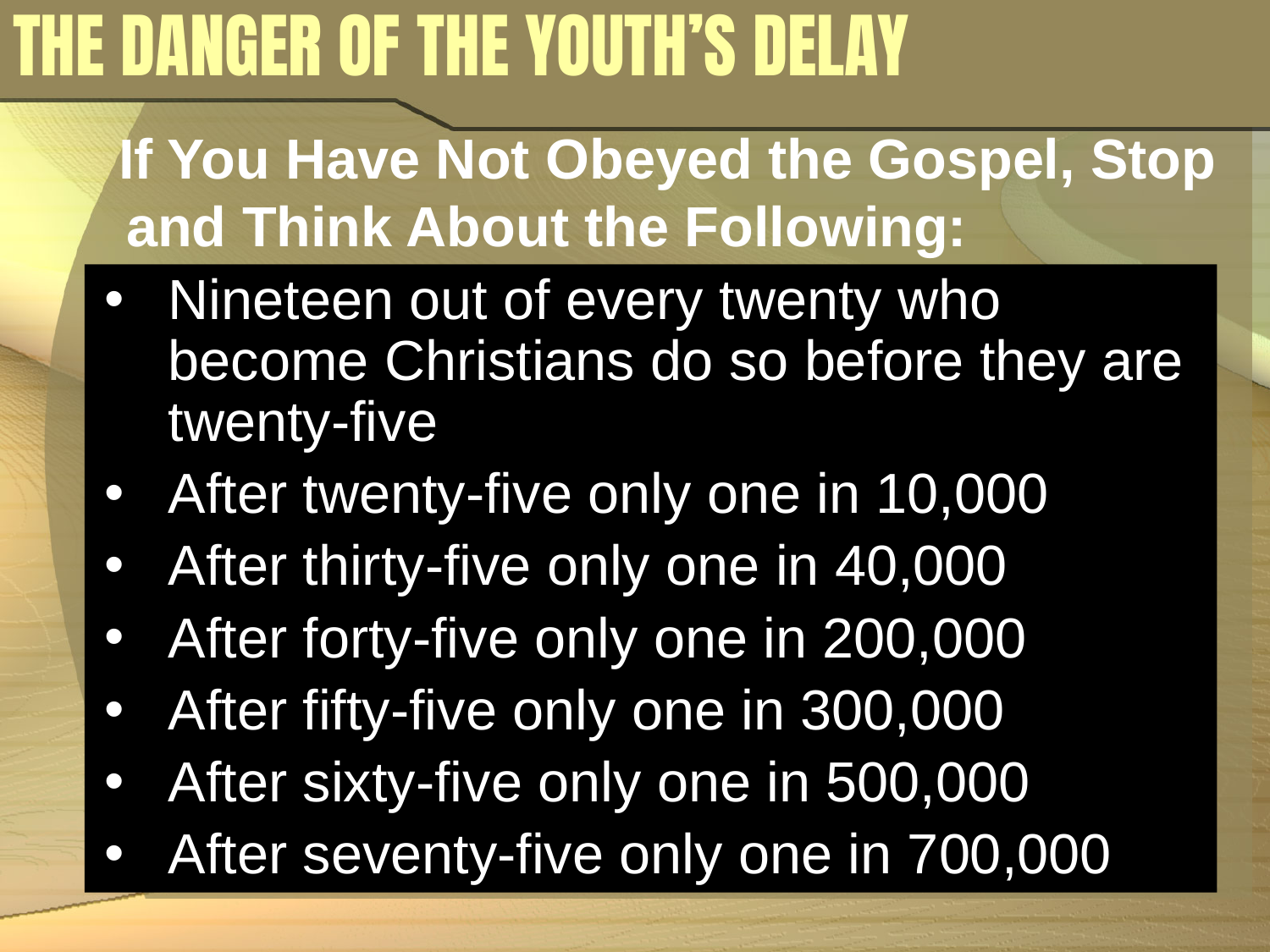

# THE DANGER OF THE YOUTH’S DELAY
If You Have Not Obeyed the Gospel, Stop and Think About the Following:
Nineteen out of every twenty who become Christians do so before they are twenty-five
After twenty-five only one in 10,000
After thirty-five only one in 40,000
After forty-five only one in 200,000
After fifty-five only one in 300,000
After sixty-five only one in 500,000
After seventy-five only one in 700,000